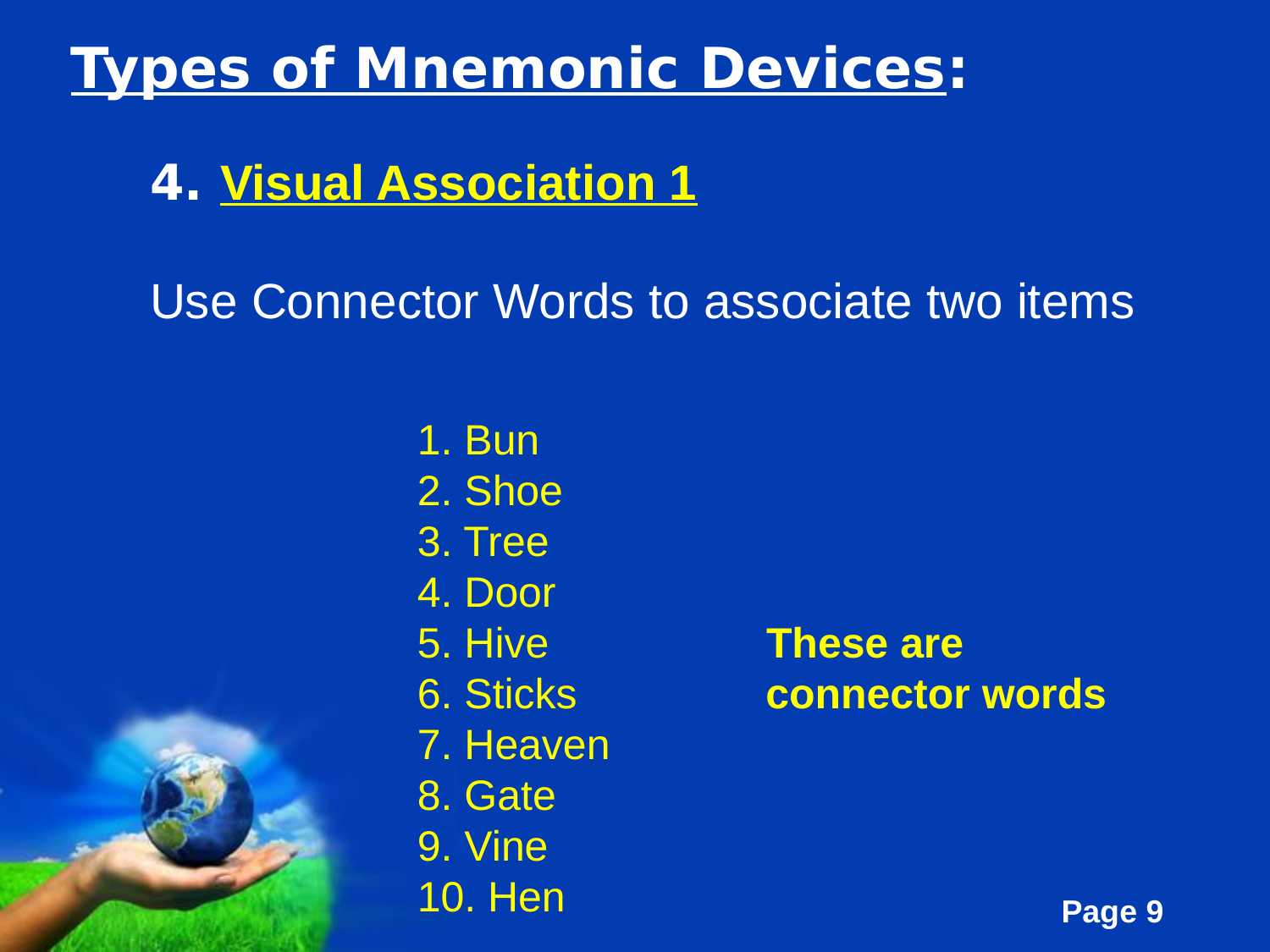

Types of Mnemonic Devices:
4. Visual Association 1

Use Connector Words to associate two items
1. Bun
2. Shoe
3. Tree
4. Door
5. Hive	        These are
6. Sticks	        connector words
7. Heaven
8. Gate
9. Vine
10. Hen